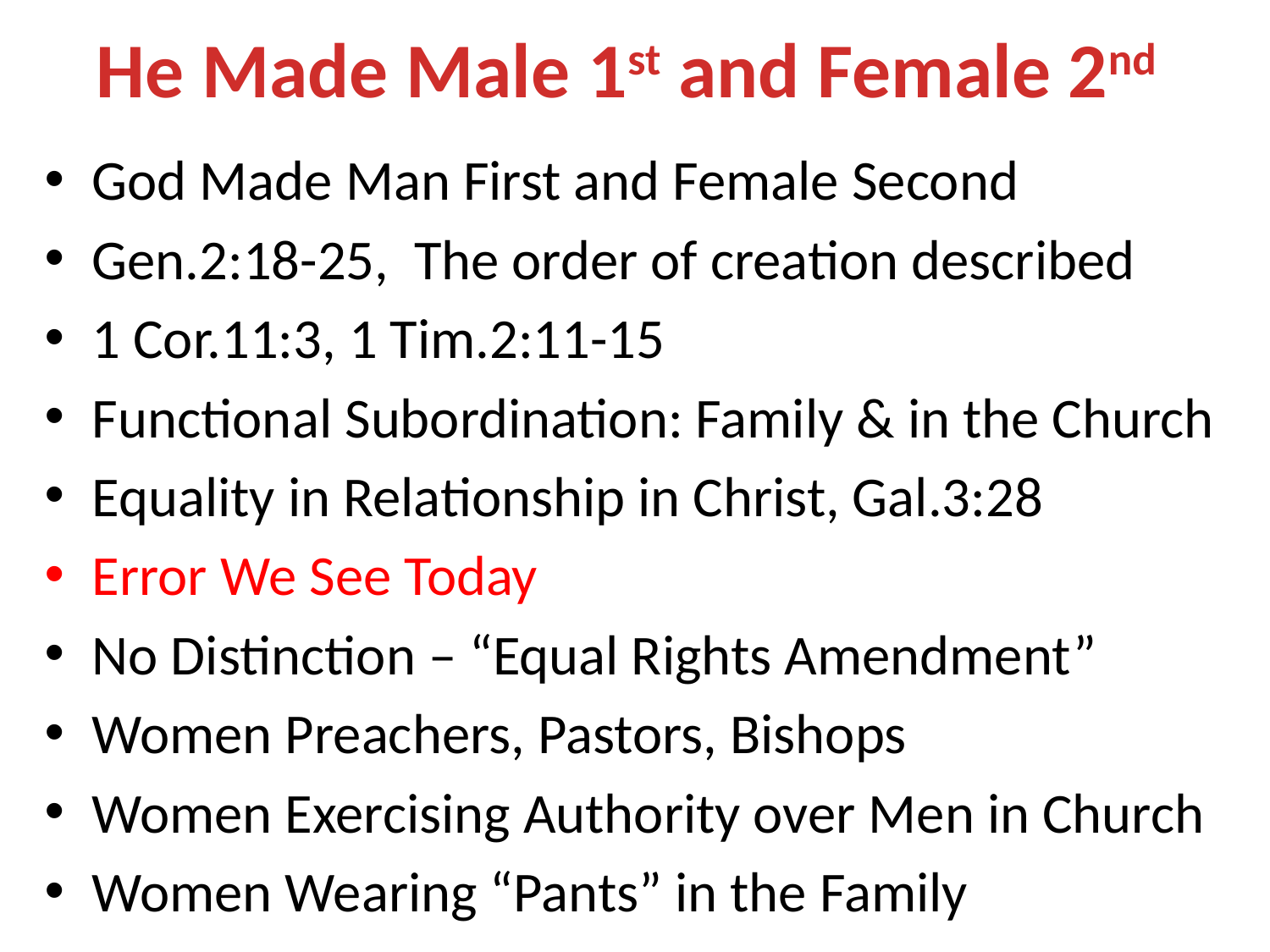

# He Made Male 1st and Female 2nd
God Made Man First and Female Second
Gen.2:18-25,  The order of creation described
1 Cor.11:3, 1 Tim.2:11-15
Functional Subordination: Family & in the Church
Equality in Relationship in Christ, Gal.3:28
Error We See Today
No Distinction – “Equal Rights Amendment”
Women Preachers, Pastors, Bishops
Women Exercising Authority over Men in Church
Women Wearing “Pants” in the Family